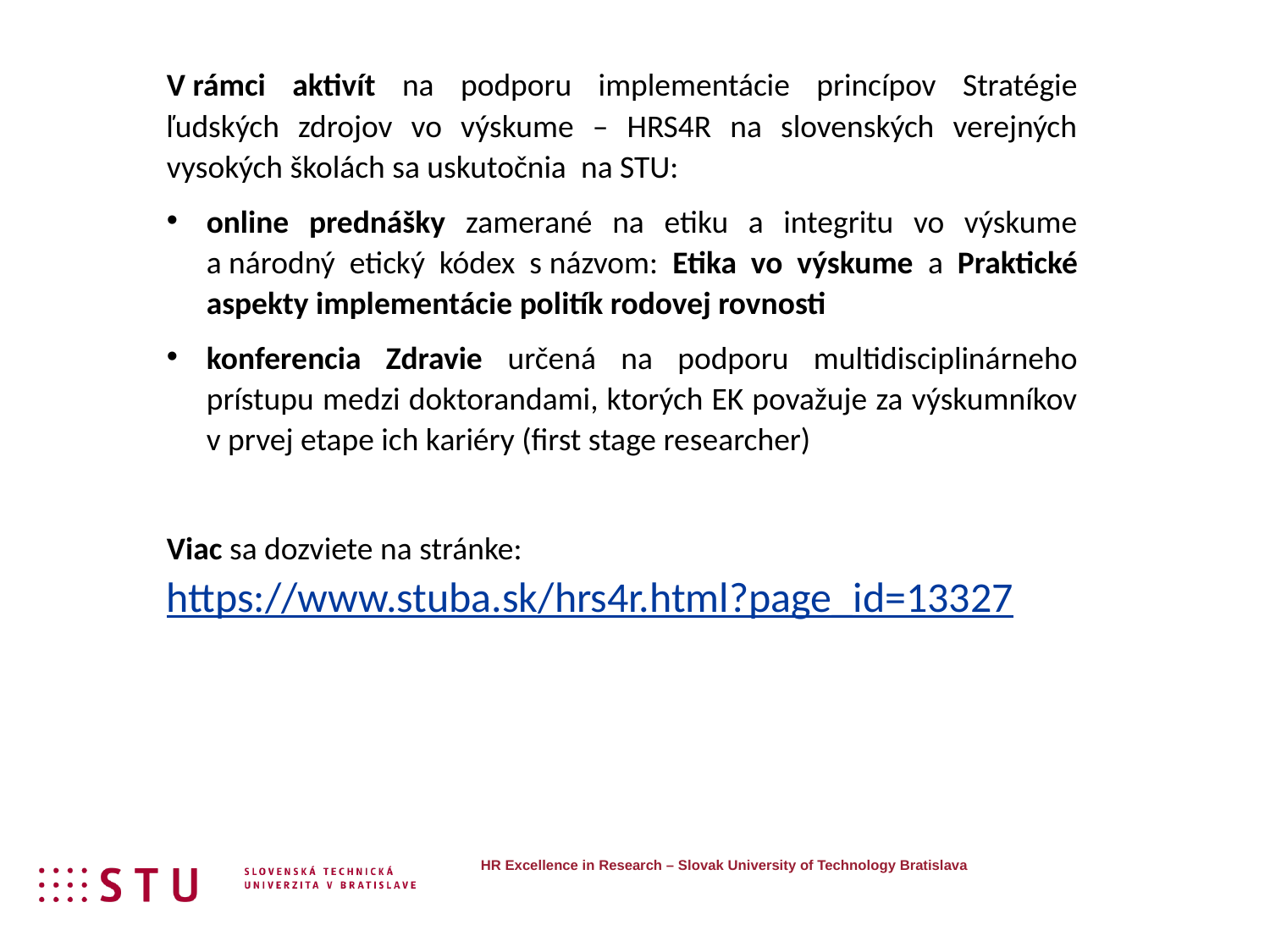

V rámci aktivít na podporu implementácie princípov Stratégie ľudských zdrojov vo výskume – HRS4R na slovenských verejných vysokých školách sa uskutočnia  na STU:
online prednášky zamerané na etiku a integritu vo výskume a národný etický kódex s názvom: Etika vo výskume a Praktické aspekty implementácie politík rodovej rovnosti
konferencia Zdravie určená na podporu multidisciplinárneho prístupu medzi doktorandami, ktorých EK považuje za výskumníkov v prvej etape ich kariéry (first stage researcher)

Viac sa dozviete na stránke: https://www.stuba.sk/hrs4r.html?page_id=13327

HR Excellence in Research – Slovak University of Technology Bratislava